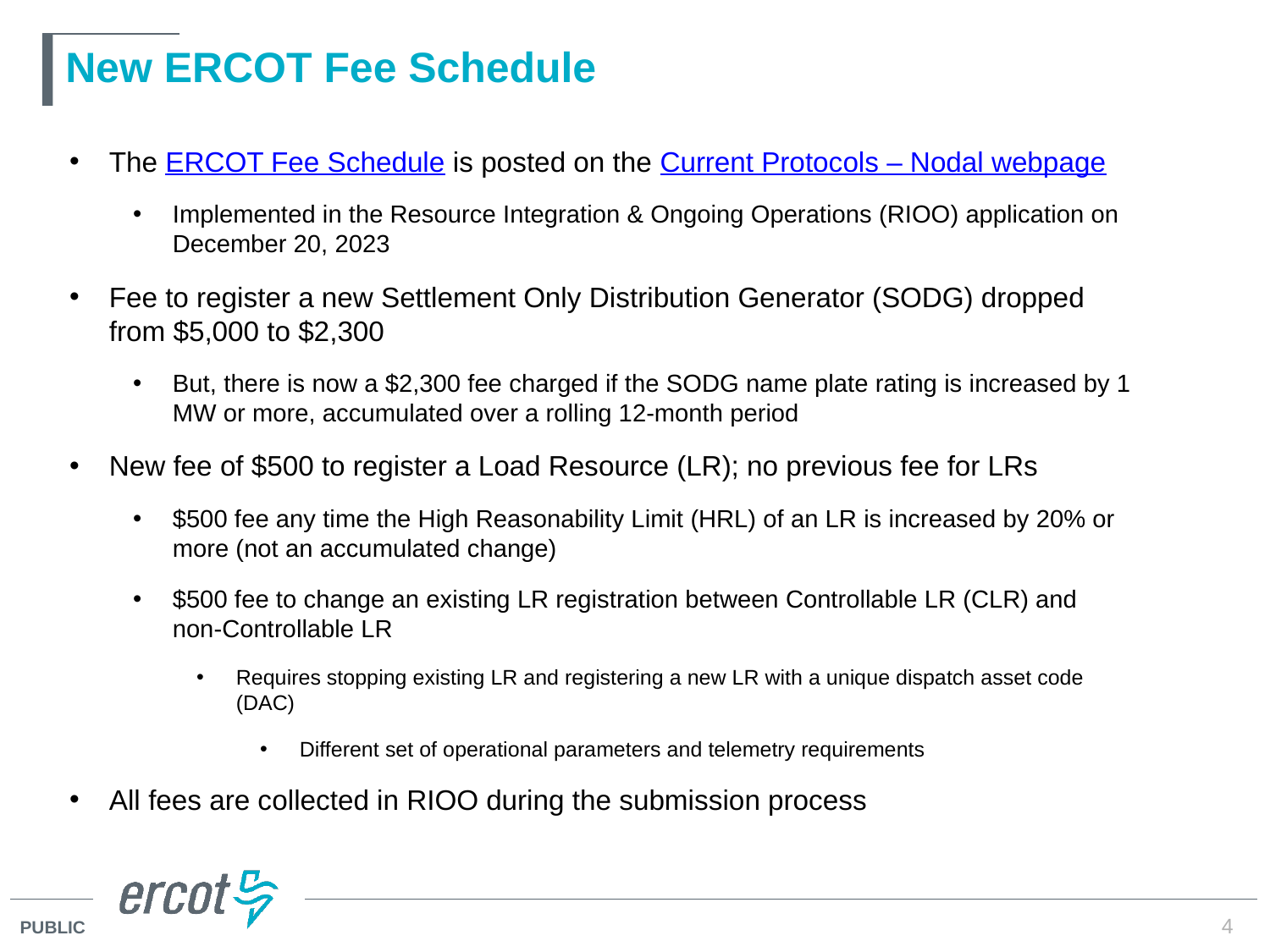

# New ERCOT Fee Schedule
The ERCOT Fee Schedule is posted on the Current Protocols – Nodal webpage
Implemented in the Resource Integration & Ongoing Operations (RIOO) application on December 20, 2023
Fee to register a new Settlement Only Distribution Generator (SODG) dropped from $5,000 to $2,300
But, there is now a $2,300 fee charged if the SODG name plate rating is increased by 1 MW or more, accumulated over a rolling 12-month period
New fee of $500 to register a Load Resource (LR); no previous fee for LRs
$500 fee any time the High Reasonability Limit (HRL) of an LR is increased by 20% or more (not an accumulated change)
$500 fee to change an existing LR registration between Controllable LR (CLR) and non-Controllable LR
Requires stopping existing LR and registering a new LR with a unique dispatch asset code (DAC)
Different set of operational parameters and telemetry requirements
All fees are collected in RIOO during the submission process
4